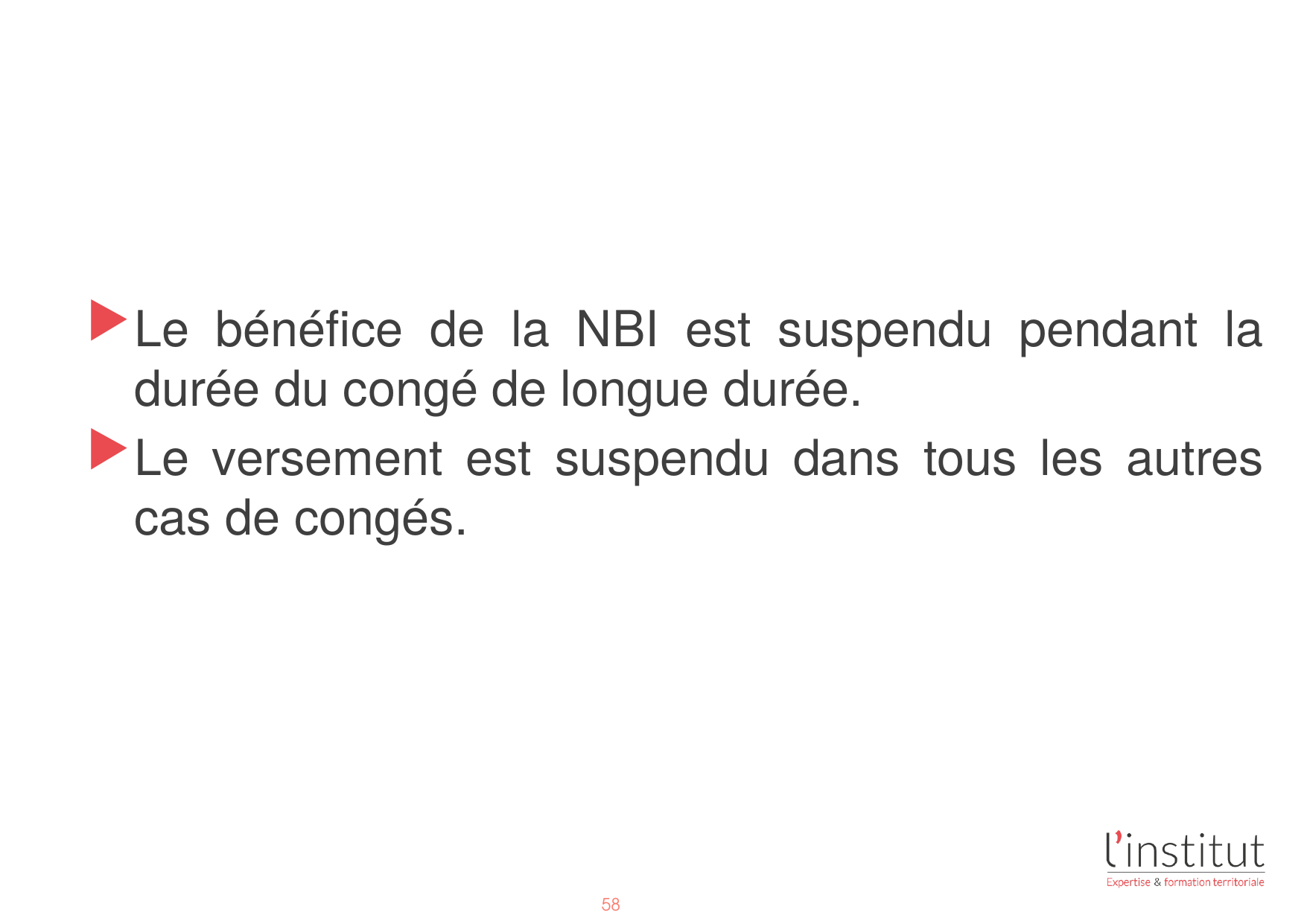

#

Le bénéfice de la NBI est suspendu pendant la durée du congé de longue durée.
Le versement est suspendu dans tous les autres cas de congés.